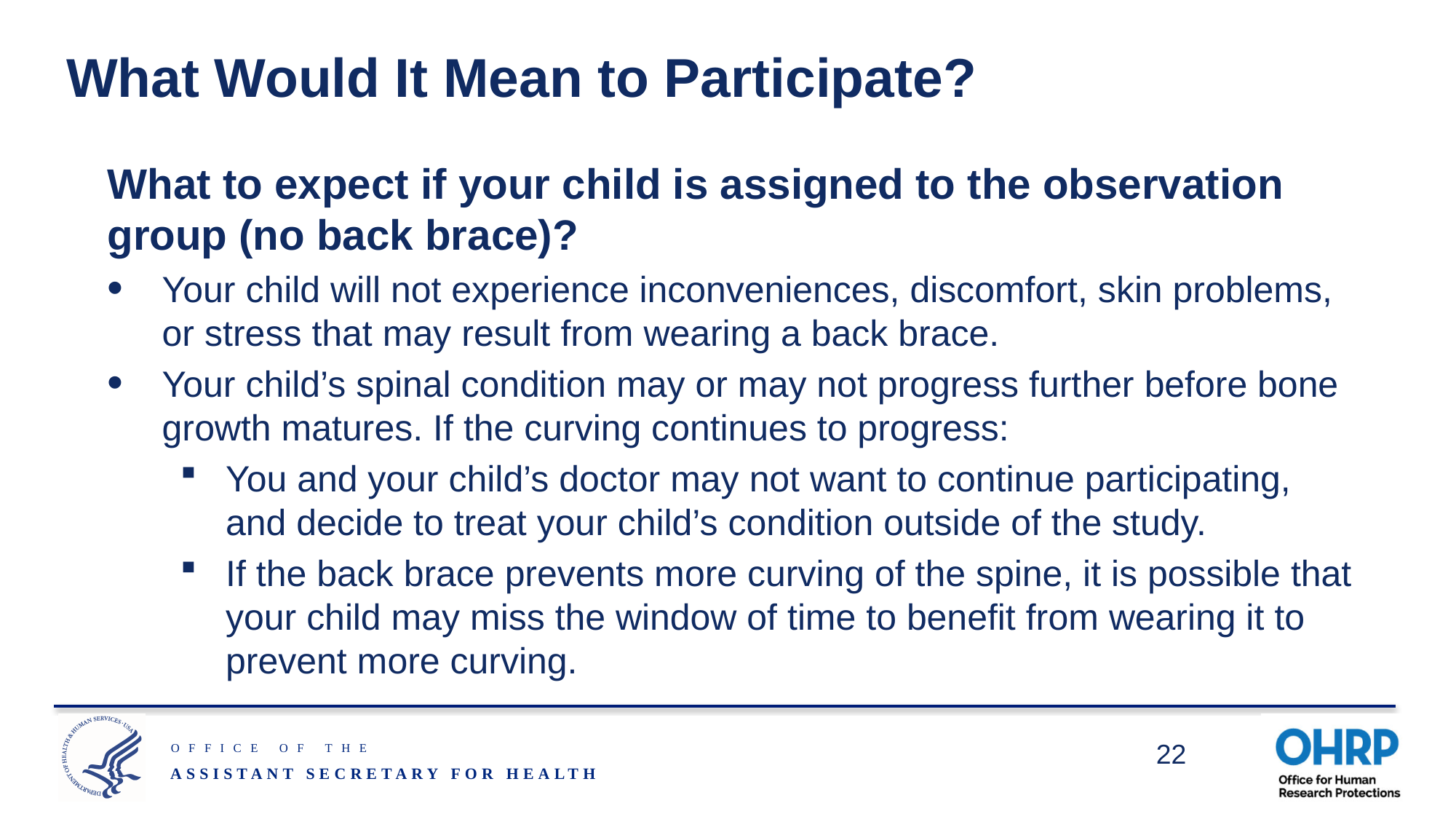

# What Would It Mean to Participate?
What to expect if your child is assigned to the observation group (no back brace)?
Your child will not experience inconveniences, discomfort, skin problems, or stress that may result from wearing a back brace.
Your child’s spinal condition may or may not progress further before bone growth matures. If the curving continues to progress:
You and your child’s doctor may not want to continue participating, and decide to treat your child’s condition outside of the study.
If the back brace prevents more curving of the spine, it is possible that your child may miss the window of time to benefit from wearing it to prevent more curving.